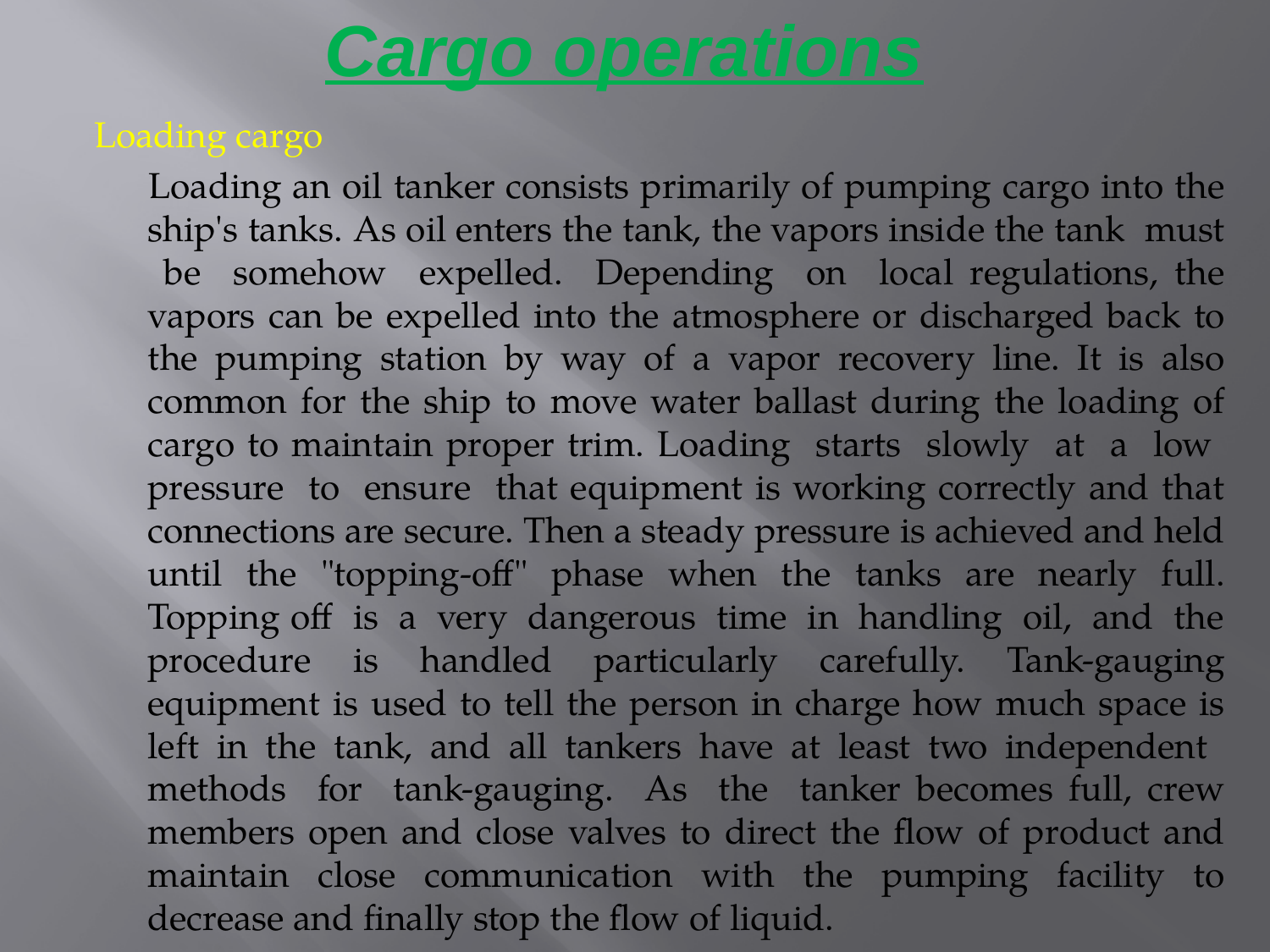

# Cargo operations
Loading cargo
     Loading an oil tanker consists primarily of pumping cargo into the ship's tanks. As oil enters the tank, the vapors inside the tank  must  be  somehow  expelled.  Depending  on  local regulations, the vapors can be expelled into the atmosphere or discharged back to the pumping station by way of a vapor recovery line. It is also common for the ship to move water ballast during the loading of cargo to maintain proper trim. Loading  starts  slowly  at  a  low  pressure  to  ensure  that equipment is working correctly and that connections are secure. Then a steady pressure is achieved and held until the "topping-off" phase when the tanks are nearly full. Topping off  is  a  very  dangerous  time  in  handling  oil,  and  the procedure is handled particularly carefully. Tank-gauging equipment is used to tell the person in charge how much space is left in the tank, and all tankers have at least two independent  methods  for  tank-gauging.  As  the  tanker becomes full, crew members open and close valves to direct the flow of product and maintain close communication with the pumping facility to decrease and finally stop the flow of liquid.